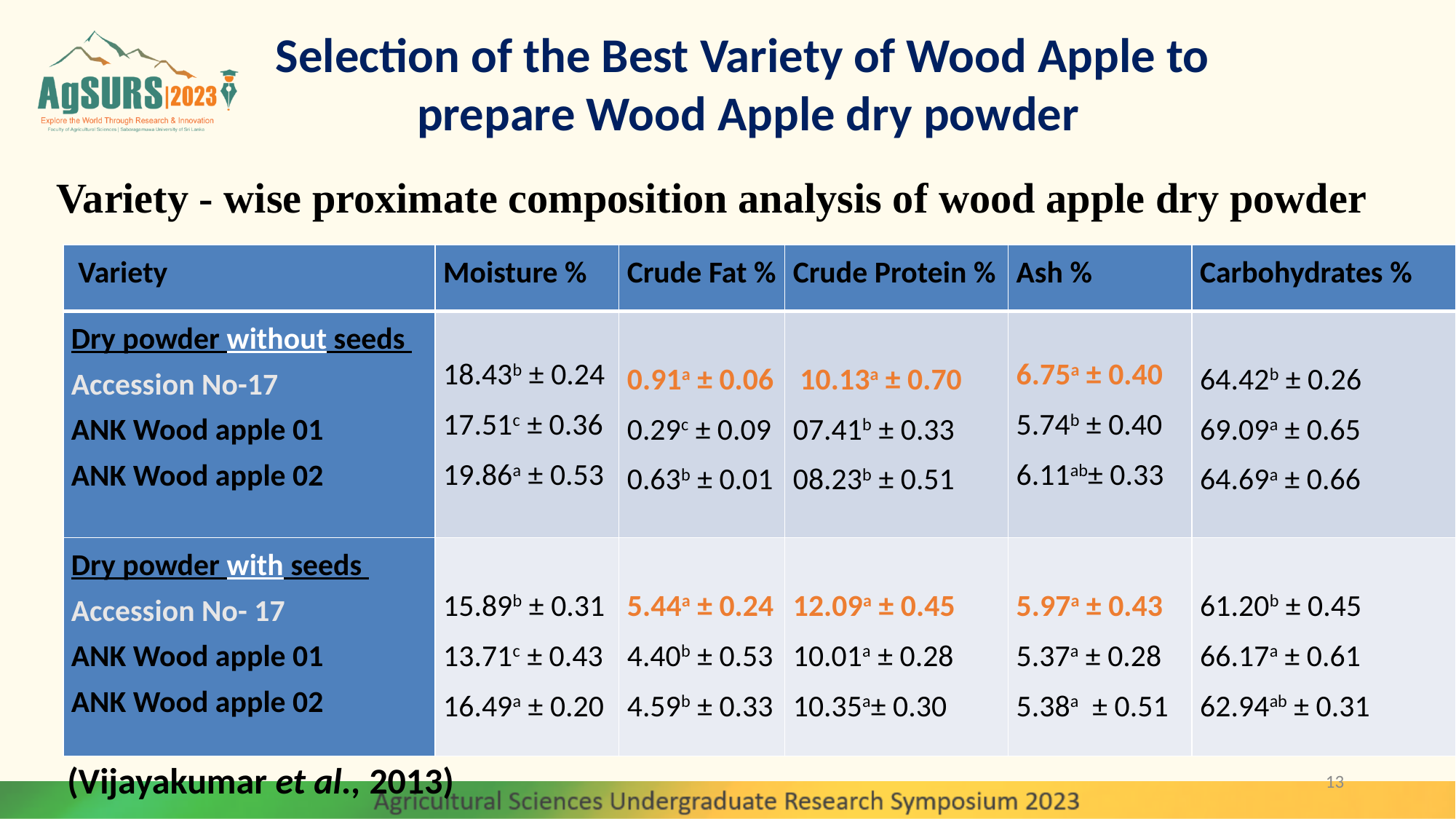

# Selection of the Best Variety of Wood Apple to prepare Wood Apple dry powder
Variety - wise proximate composition analysis of wood apple dry powder
| Variety | Moisture % | Crude Fat % | Crude Protein % | Ash % | Carbohydrates % |
| --- | --- | --- | --- | --- | --- |
| Dry powder without seeds Accession No-17 ANK Wood apple 01 ANK Wood apple 02 | 18.43b ± 0.24 17.51c ± 0.36 19.86a ± 0.53 | 0.91a ± 0.06 0.29c ± 0.09 0.63b ± 0.01 | 10.13a ± 0.70 07.41b ± 0.33 08.23b ± 0.51 | 6.75a ± 0.40 5.74b ± 0.40 6.11ab± 0.33 | 64.42b ± 0.26 69.09a ± 0.65 64.69a ± 0.66 |
| Dry powder with seeds Accession No- 17 ANK Wood apple 01 ANK Wood apple 02 | 15.89b ± 0.31 13.71c ± 0.43 16.49a ± 0.20 | 5.44a ± 0.24 4.40b ± 0.53 4.59b ± 0.33 | 12.09a ± 0.45 10.01a ± 0.28 10.35a± 0.30 | 5.97a ± 0.43 5.37a ± 0.28 5.38a ± 0.51 | 61.20b ± 0.45 66.17a ± 0.61 62.94ab ± 0.31 |
(Vijayakumar et al., 2013)
13